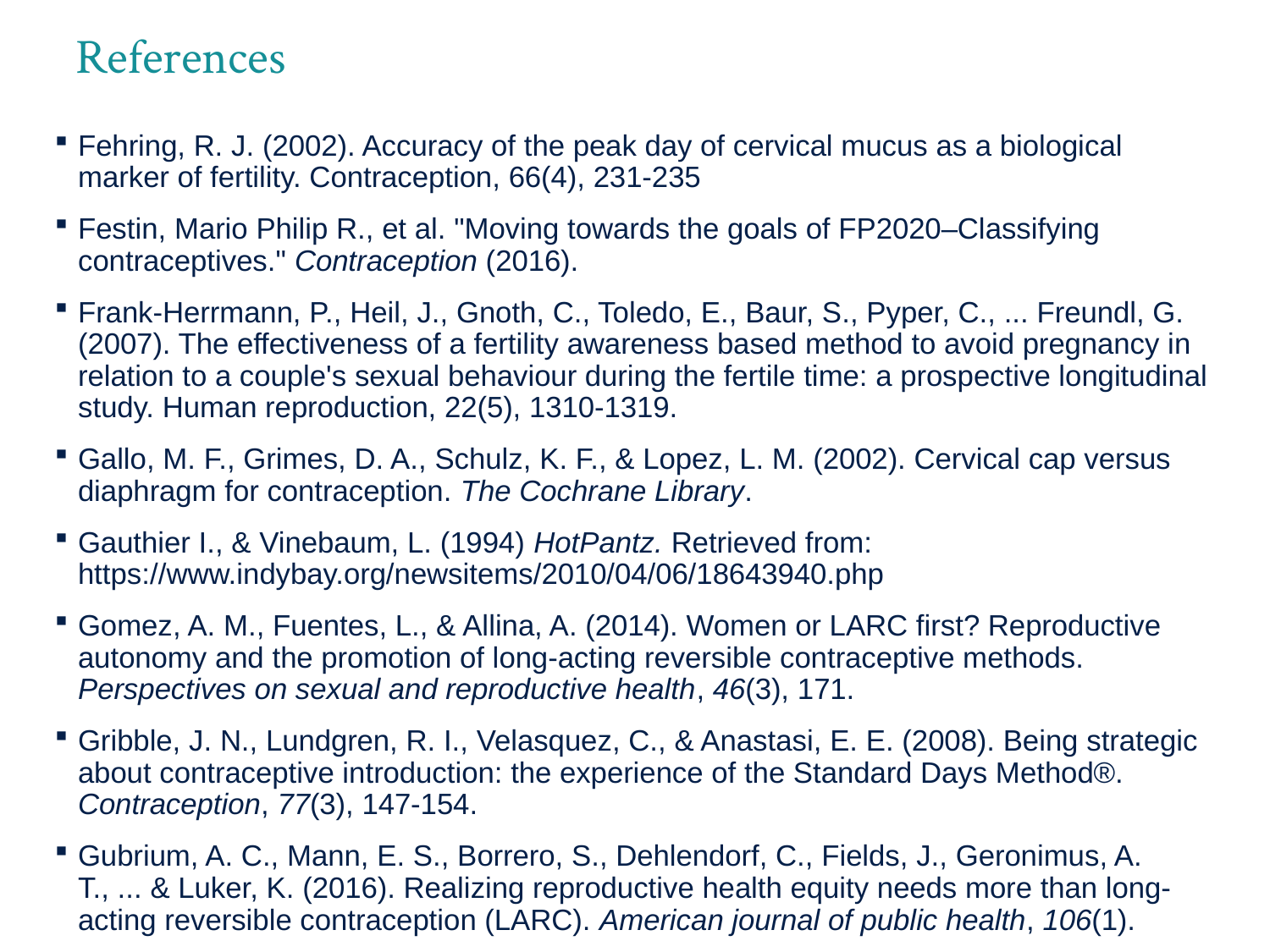

# References
Fehring, R. J. (2002). Accuracy of the peak day of cervical mucus as a biological marker of fertility. Contraception, 66(4), 231-235
Festin, Mario Philip R., et al. "Moving towards the goals of FP2020–Classifying contraceptives." Contraception (2016).
Frank-Herrmann, P., Heil, J., Gnoth, C., Toledo, E., Baur, S., Pyper, C., ... Freundl, G. (2007). The effectiveness of a fertility awareness based method to avoid pregnancy in relation to a couple's sexual behaviour during the fertile time: a prospective longitudinal study. Human reproduction, 22(5), 1310-1319.
Gallo, M. F., Grimes, D. A., Schulz, K. F., & Lopez, L. M. (2002). Cervical cap versus diaphragm for contraception. The Cochrane Library.
Gauthier I., & Vinebaum, L. (1994) HotPantz. Retrieved from: https://www.indybay.org/newsitems/2010/04/06/18643940.php
Gomez, A. M., Fuentes, L., & Allina, A. (2014). Women or LARC first? Reproductive autonomy and the promotion of long-acting reversible contraceptive methods. Perspectives on sexual and reproductive health, 46(3), 171.
Gribble, J. N., Lundgren, R. I., Velasquez, C., & Anastasi, E. E. (2008). Being strategic about contraceptive introduction: the experience of the Standard Days Method®. Contraception, 77(3), 147-154.
Gubrium, A. C., Mann, E. S., Borrero, S., Dehlendorf, C., Fields, J., Geronimus, A. T., ... & Luker, K. (2016). Realizing reproductive health equity needs more than long-acting reversible contraception (LARC). American journal of public health, 106(1).